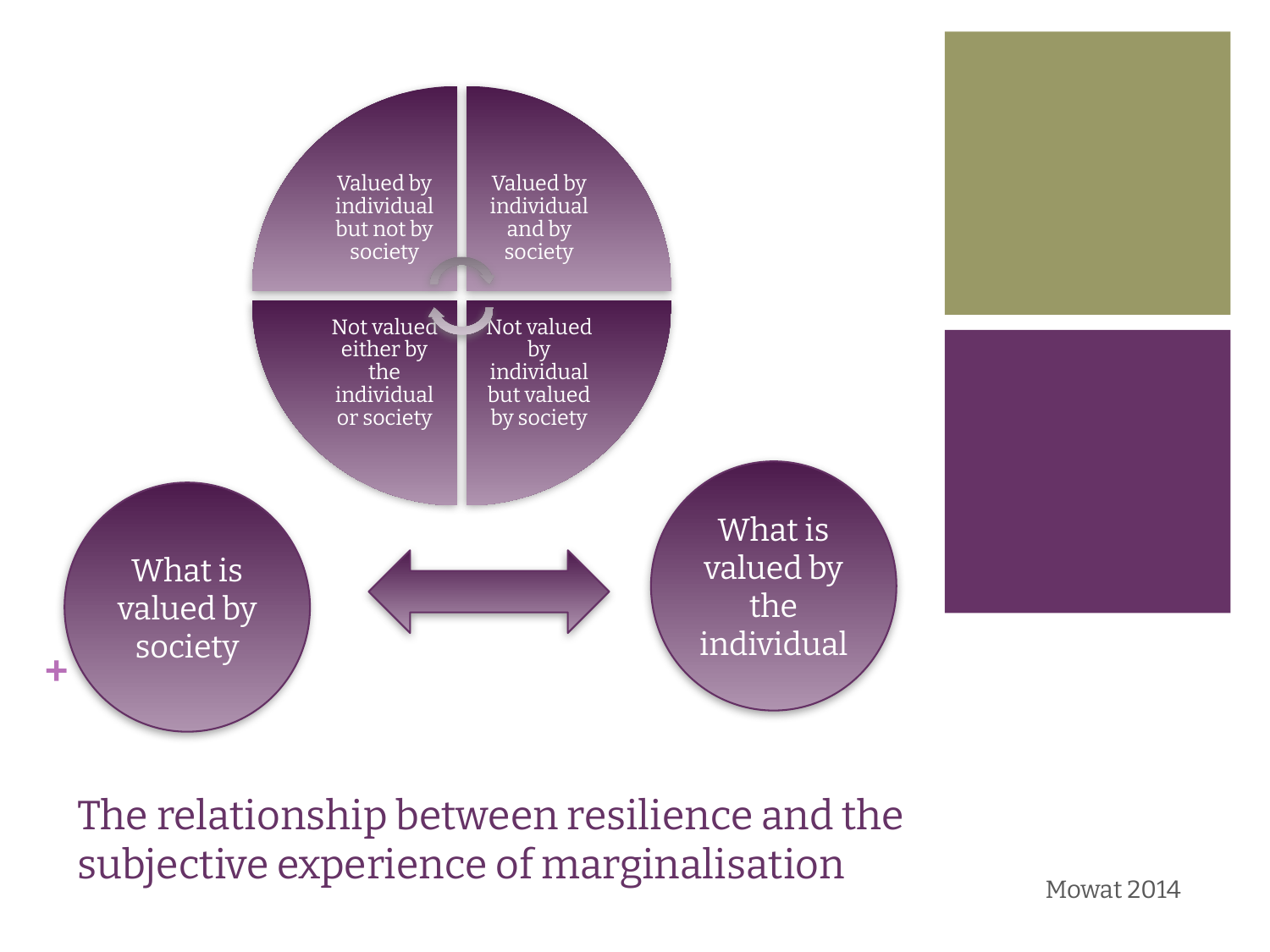

Valued by individual but not by society
Valued by individual and by society
Not valued by individual but valued by society
Not valued either by the individual or society
What is valued by the individual
What is valued by society

# The relationship between resilience and the subjective experience of marginalisation
Mowat 2014